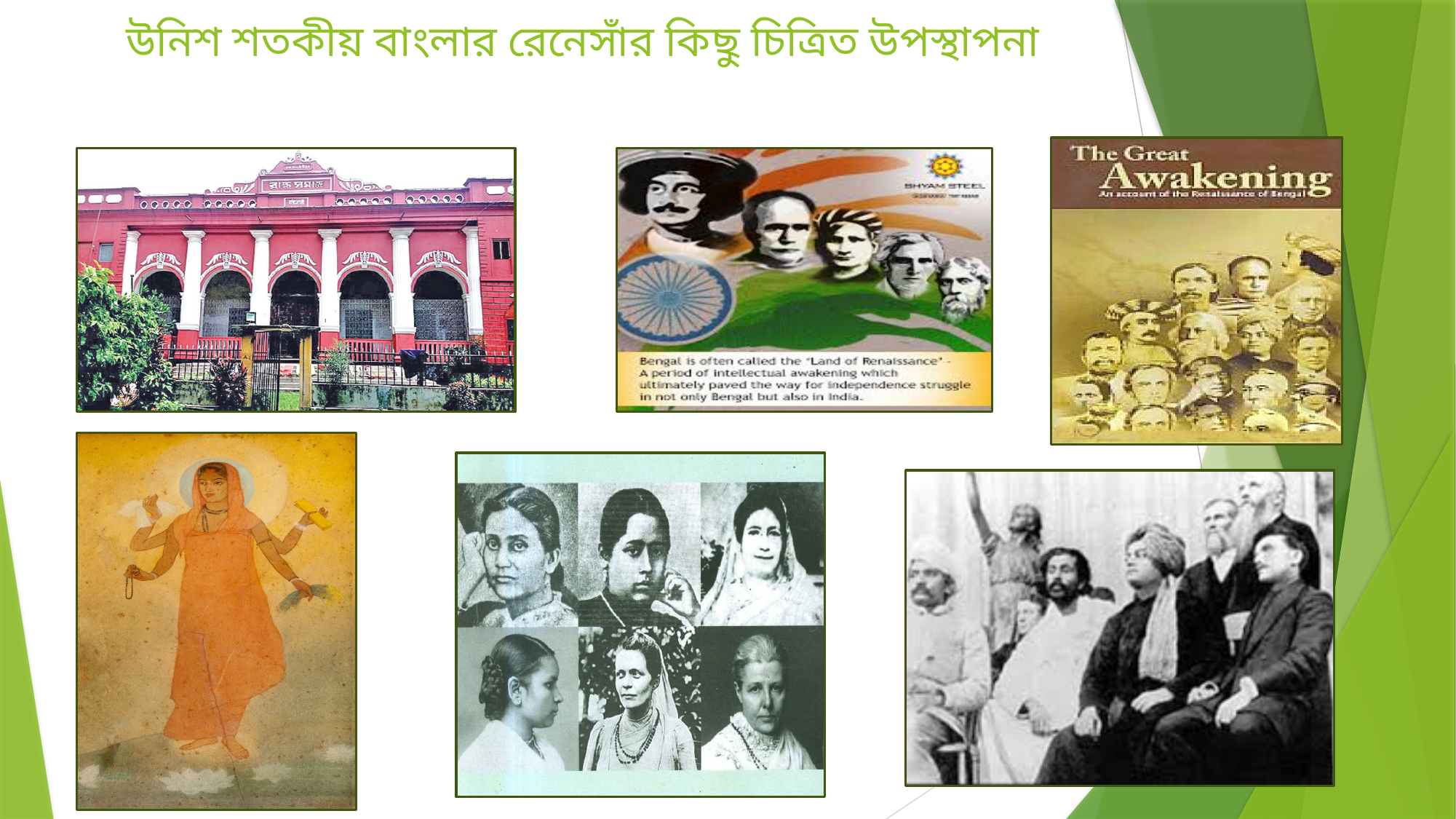

# উনিশ শতকীয় বাংলার রেনেসাঁর কিছু চিত্রিত উপস্থাপনা